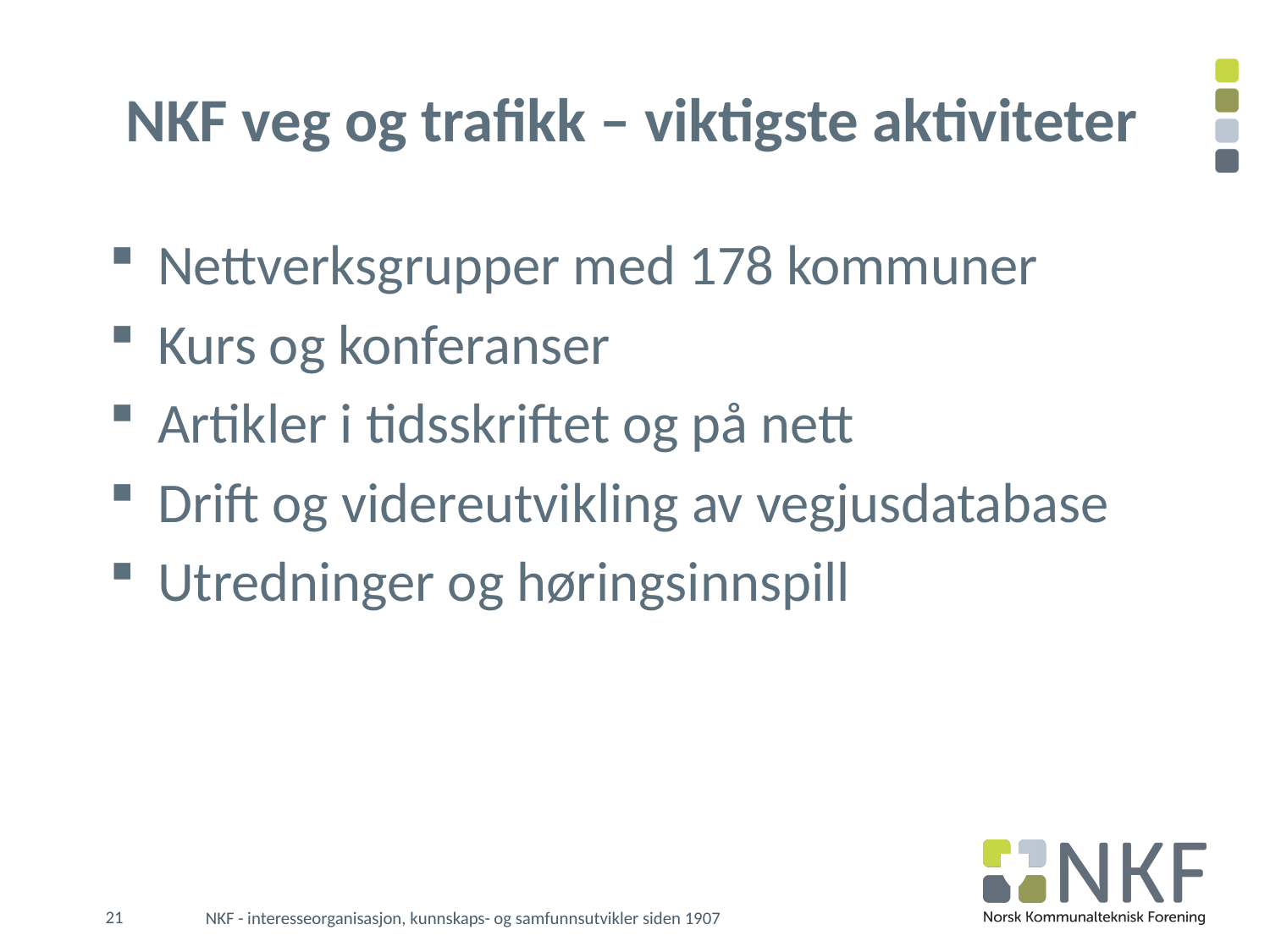

# NKF veg og trafikk – viktigste aktiviteter
Nettverksgrupper med 178 kommuner
Kurs og konferanser
Artikler i tidsskriftet og på nett
Drift og videreutvikling av vegjusdatabase
Utredninger og høringsinnspill
21
NKF - interesseorganisasjon, kunnskaps- og samfunnsutvikler siden 1907